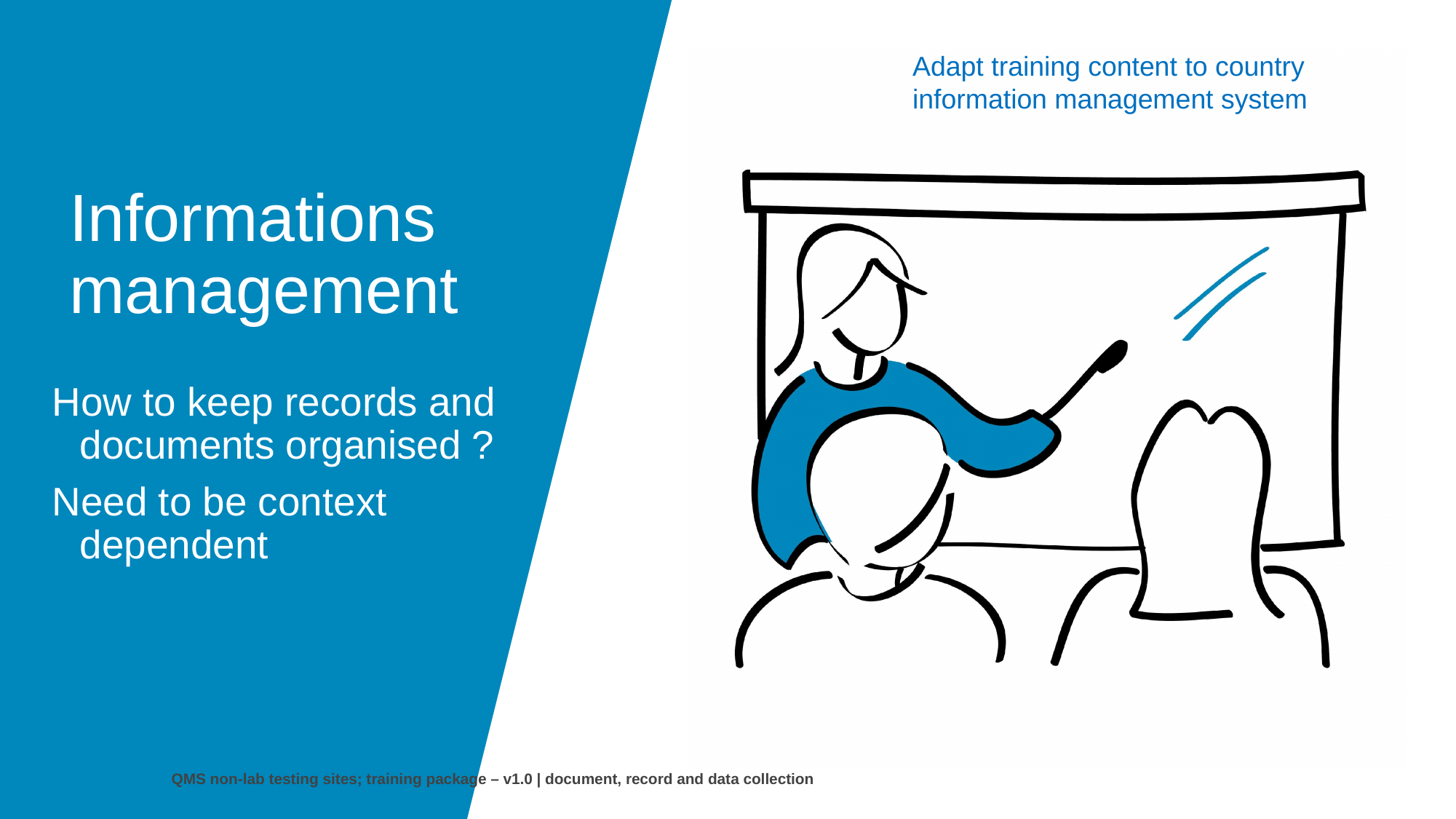

Adapt training content to country information management system

# Informations management
How to keep records and documents organised ?
Need to be context dependent
QMS non-lab testing sites; training package – v1.0 | document, record and data collection